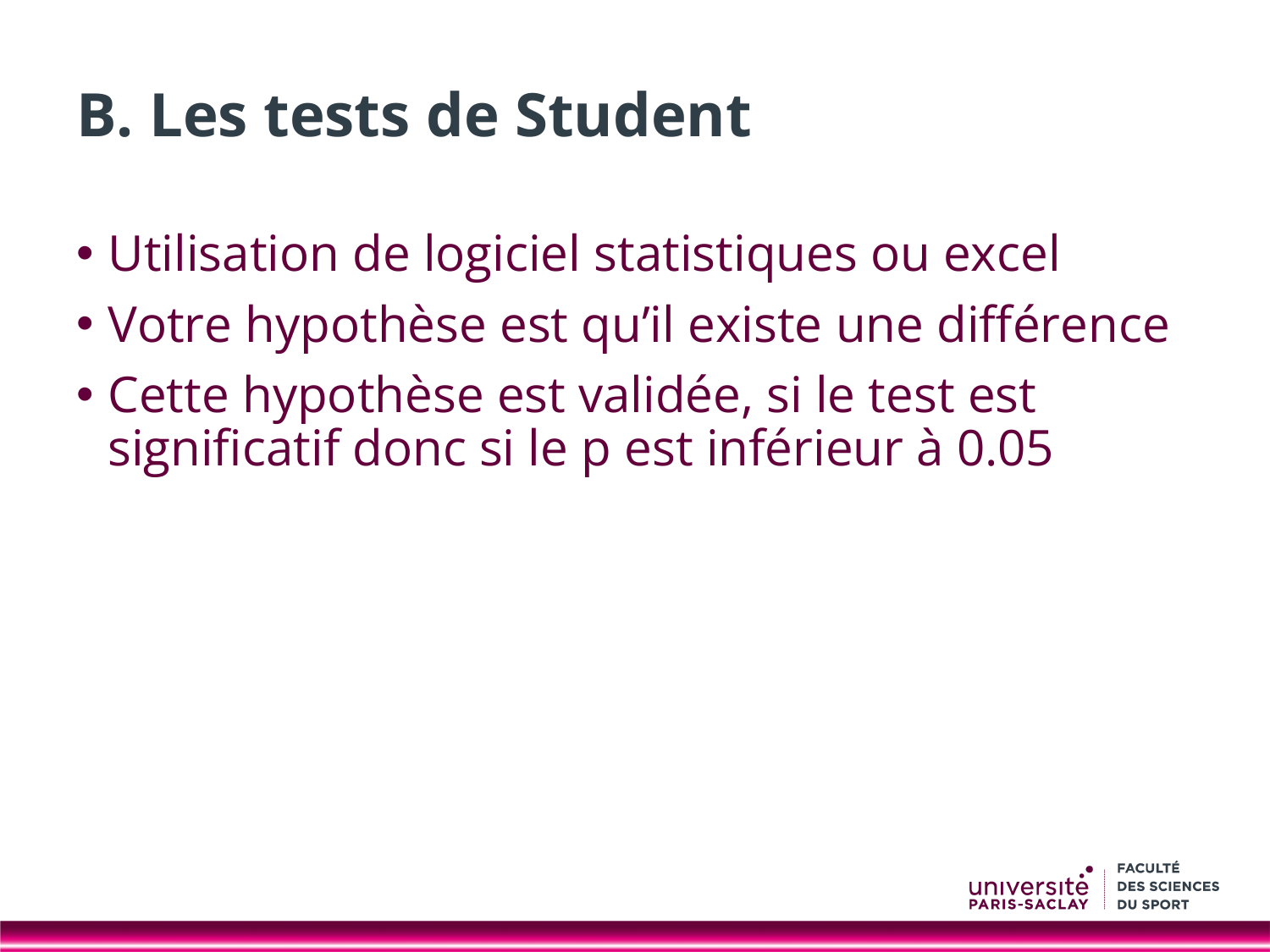

# B. Les tests de Student
Utilisation de logiciel statistiques ou excel
Votre hypothèse est qu’il existe une différence
Cette hypothèse est validée, si le test est significatif donc si le p est inférieur à 0.05